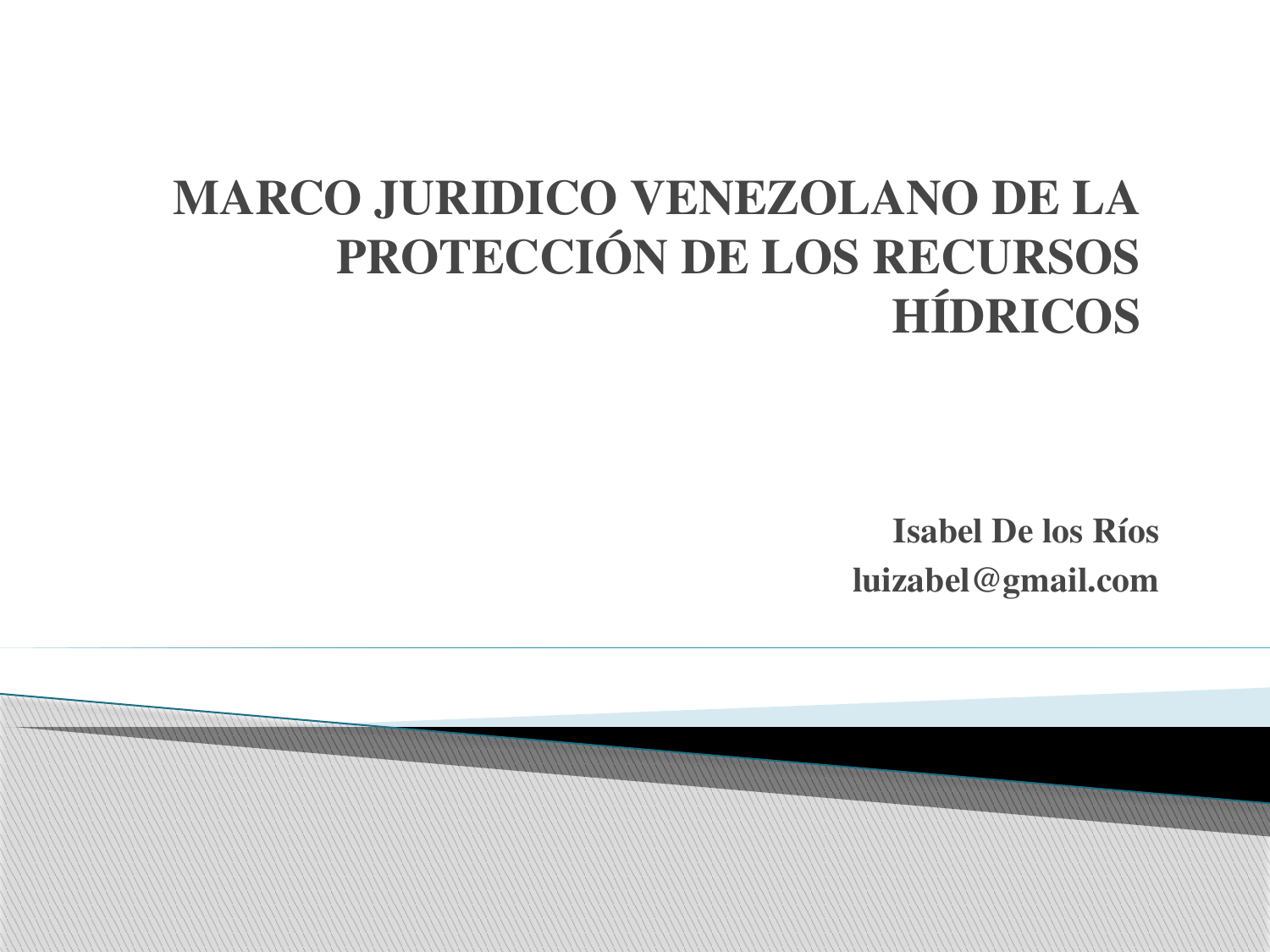

# MARCO JURIDICO VENEZOLANO DE LA PROTECCIÓN DE LOS RECURSOS HÍDRICOS
Isabel De los Ríos
luizabel@gmail.com